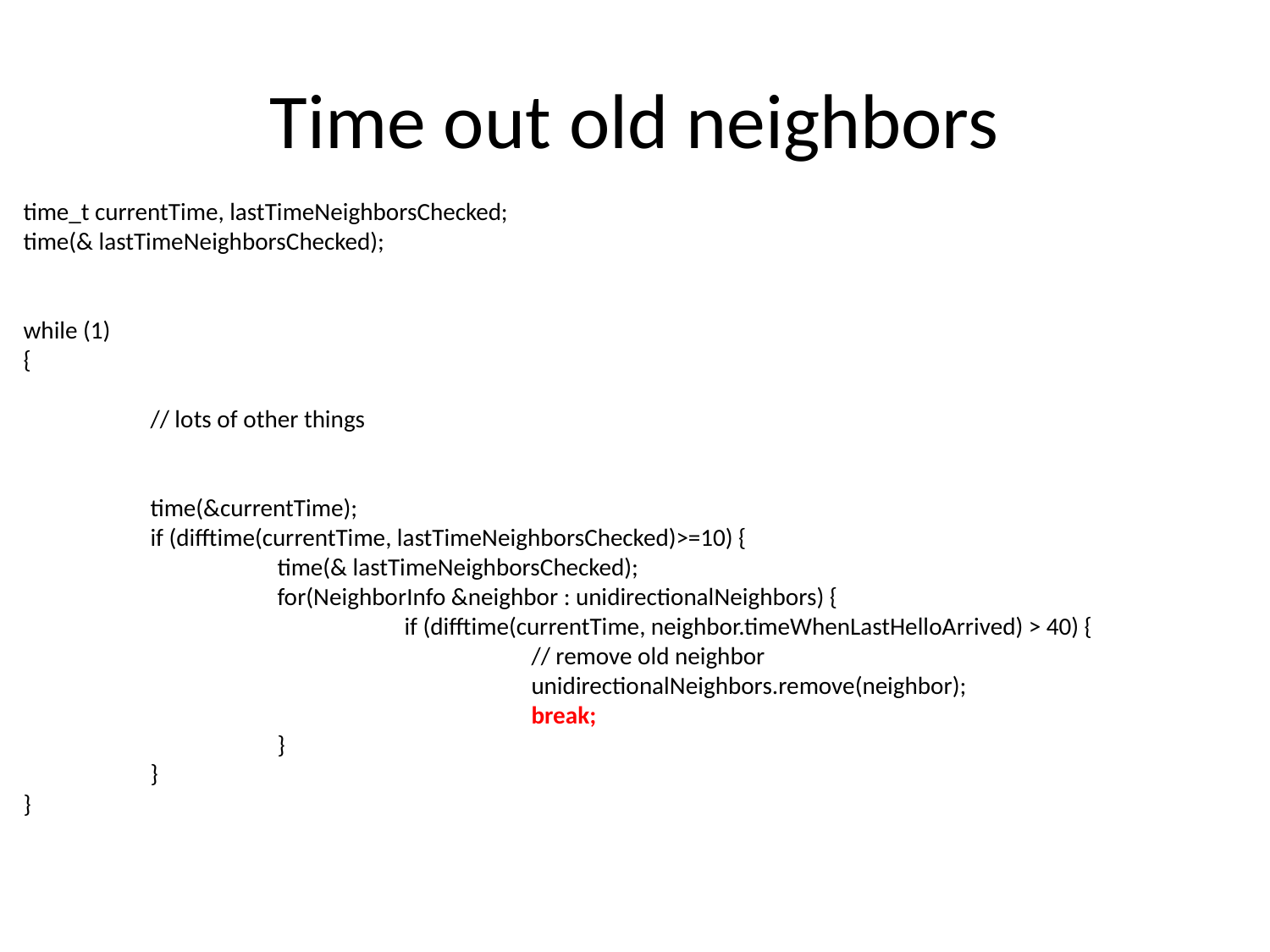

# Time out old neighbors
time_t currentTime, lastTimeNeighborsChecked;
time(& lastTimeNeighborsChecked);

while (1)
{

	// lots of other things

	time(&currentTime);
	if (difftime(currentTime, lastTimeNeighborsChecked)>=10) {
		time(& lastTimeNeighborsChecked);
		for(NeighborInfo &neighbor : unidirectionalNeighbors) {
			if (difftime(currentTime, neighbor.timeWhenLastHelloArrived) > 40) {
				// remove old neighbor
		 		unidirectionalNeighbors.remove(neighbor);
				break;
		}
	}
}